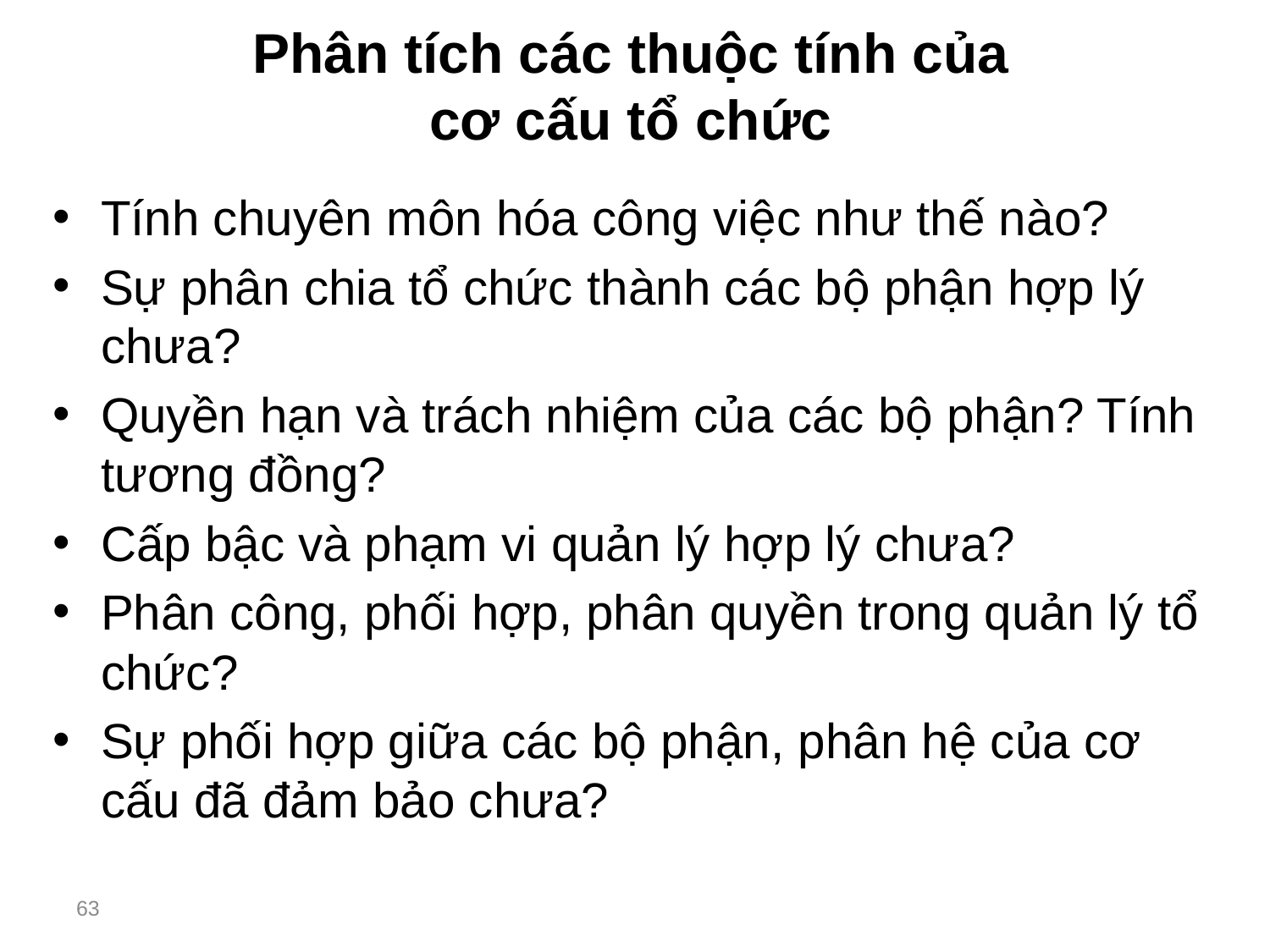

# Phân tích các thuộc tính của cơ cấu tổ chức
Tính chuyên môn hóa công việc như thế nào?
Sự phân chia tổ chức thành các bộ phận hợp lý chưa?
Quyền hạn và trách nhiệm của các bộ phận? Tính tương đồng?
Cấp bậc và phạm vi quản lý hợp lý chưa?
Phân công, phối hợp, phân quyền trong quản lý tổ chức?
Sự phối hợp giữa các bộ phận, phân hệ của cơ cấu đã đảm bảo chưa?
63